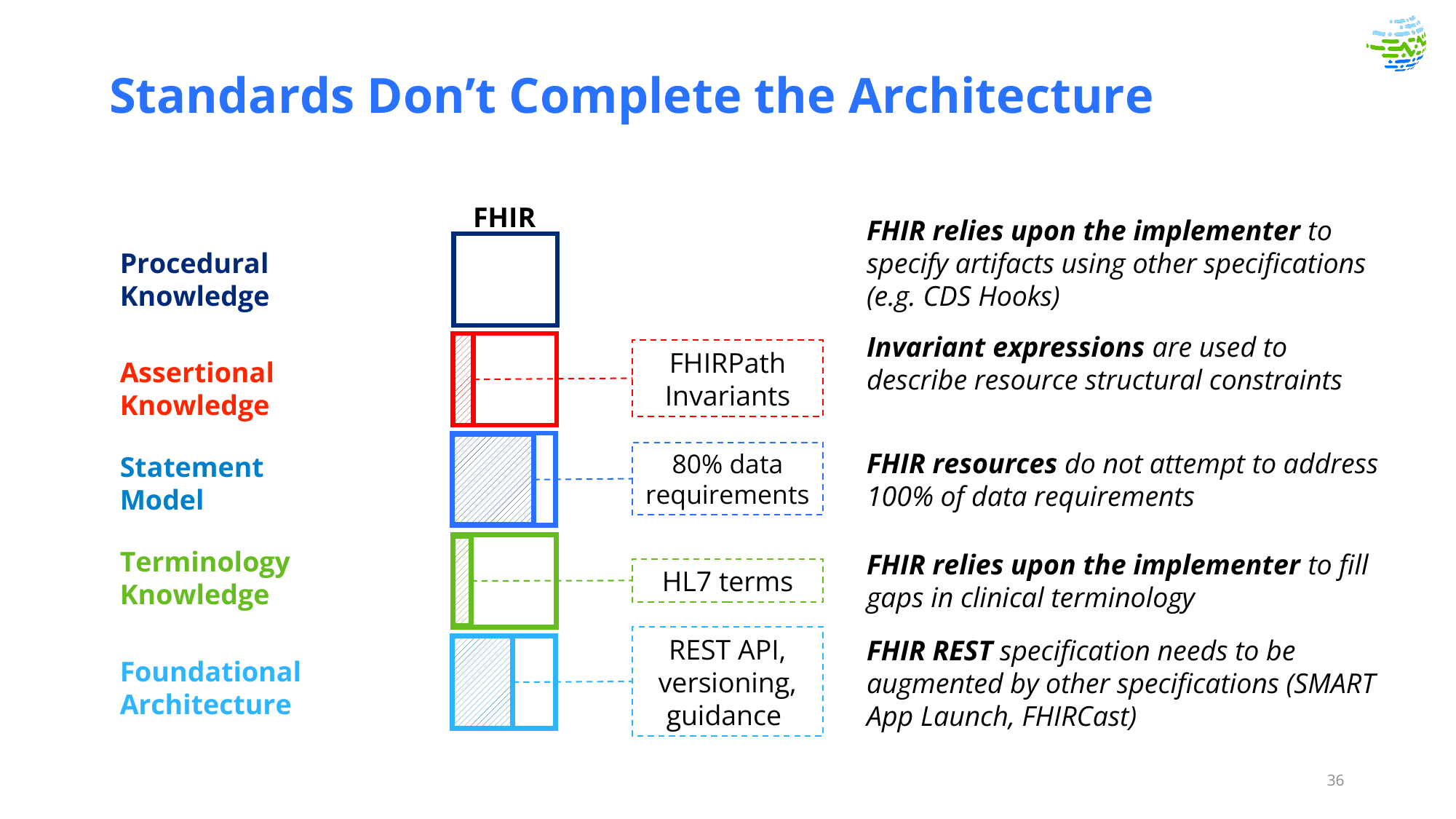

# Standards Don’t Complete the Architecture
FHIR
FHIR relies upon the implementer to specify artifacts using other specifications
(e.g. CDS Hooks)

Procedural Knowledge
Invariant expressions are used to describe resource structural constraints

FHIRPath
Invariants
Assertional Knowledge

FHIR resources do not attempt to address 100% of data requirements
80% data
requirements
Statement
Model

Terminology Knowledge
FHIR relies upon the implementer to fill gaps in clinical terminology
HL7 terms

REST API, versioning,
guidance
FHIR REST specification needs to be augmented by other specifications (SMART App Launch, FHIRCast)

Foundational
Architecture

36